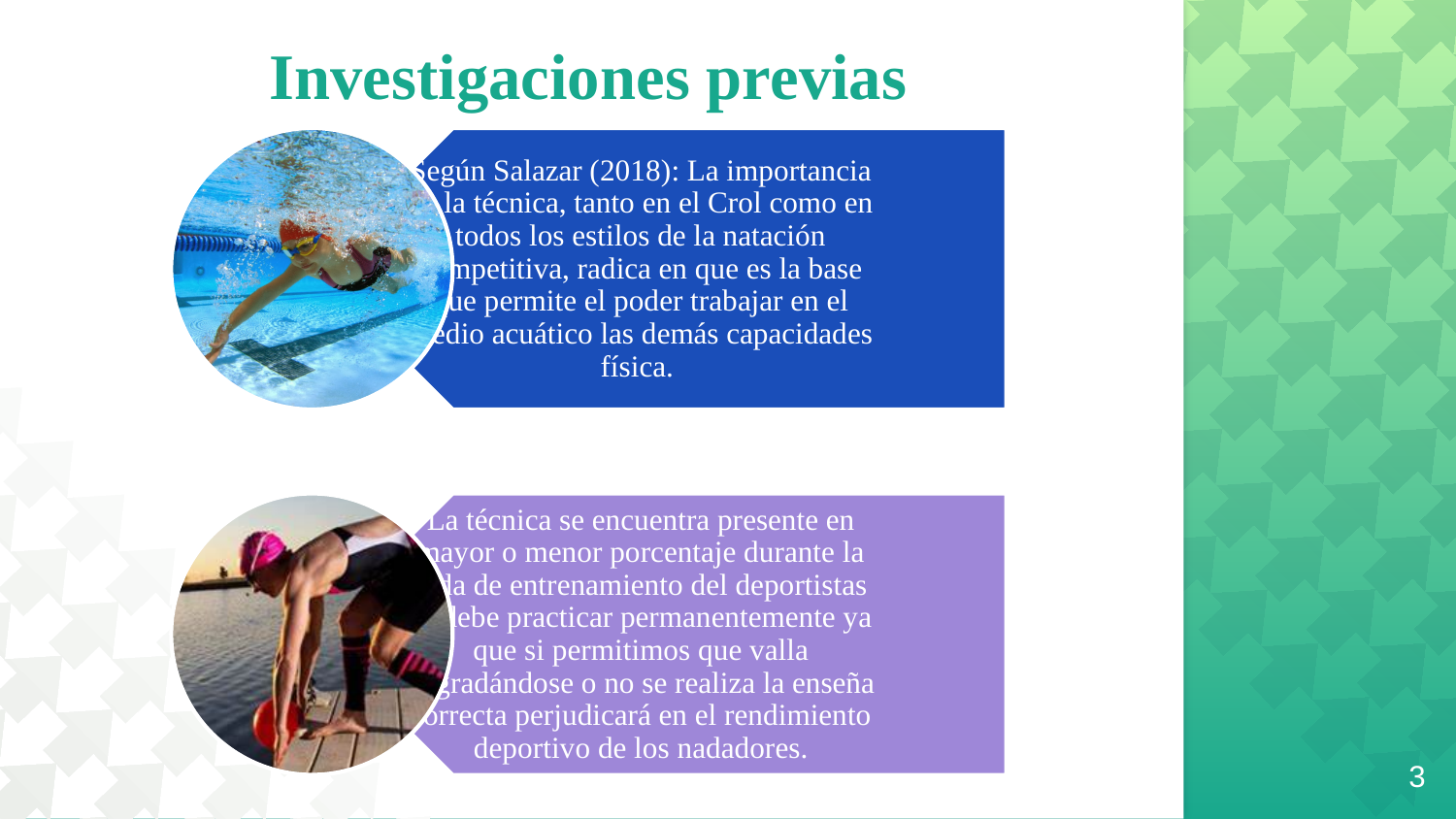

# Investigaciones previas
Según Salazar (2018): La importancia de la técnica, tanto en el Crol como en todos los estilos de la natación competitiva, radica en que es la base que permite el poder trabajar en el medio acuático las demás capacidades física.
La técnica se encuentra presente en mayor o menor porcentaje durante la vida de entrenamiento del deportistas se debe practicar permanentemente ya que si permitimos que valla degradándose o no se realiza la enseña correcta perjudicará en el rendimiento deportivo de los nadadores.
3